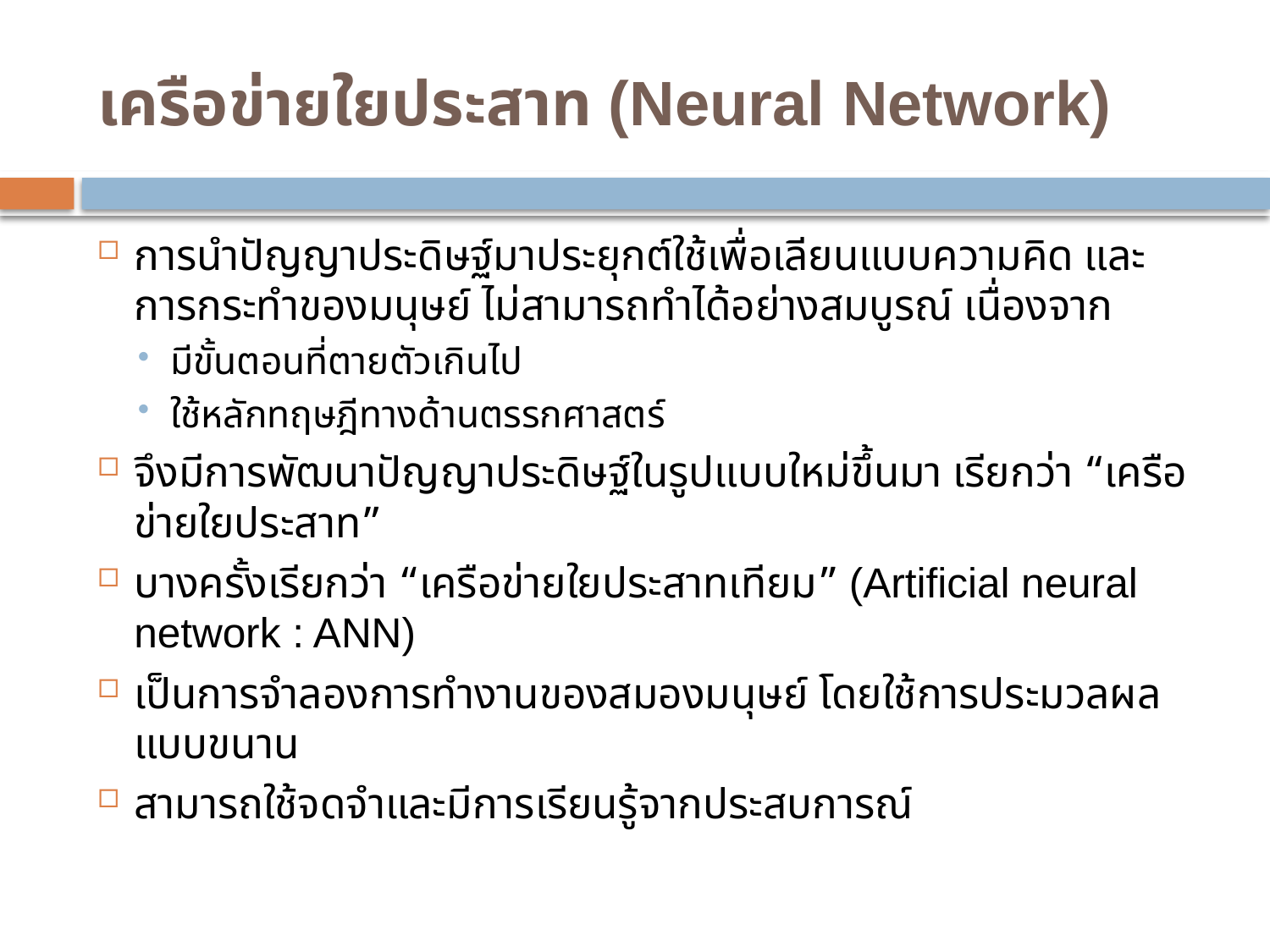

# เครือข่ายใยประสาท (Neural Network)
การนำปัญญาประดิษฐ์มาประยุกต์ใช้เพื่อเลียนแบบความคิด และการกระทำของมนุษย์ ไม่สามารถทำได้อย่างสมบูรณ์ เนื่องจาก
มีขั้นตอนที่ตายตัวเกินไป
ใช้หลักทฤษฎีทางด้านตรรกศาสตร์
จึงมีการพัฒนาปัญญาประดิษฐ์ในรูปแบบใหม่ขึ้นมา เรียกว่า “เครือข่ายใยประสาท”
บางครั้งเรียกว่า “เครือข่ายใยประสาทเทียม” (Artificial neural network : ANN)
เป็นการจำลองการทำงานของสมองมนุษย์ โดยใช้การประมวลผลแบบขนาน
สามารถใช้จดจำและมีการเรียนรู้จากประสบการณ์